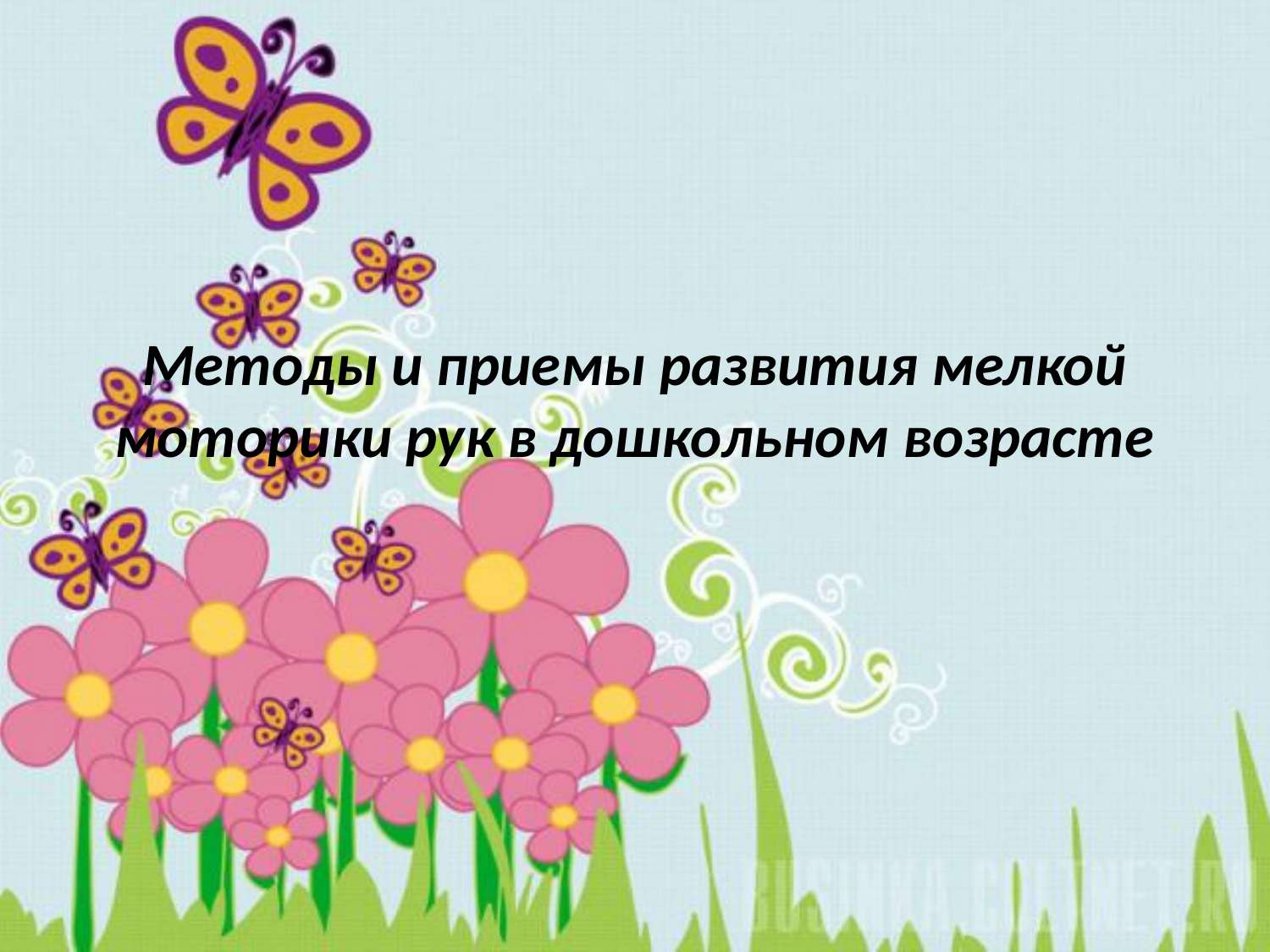

# Методы и приемы развития мелкой моторики рук в дошкольном возрасте